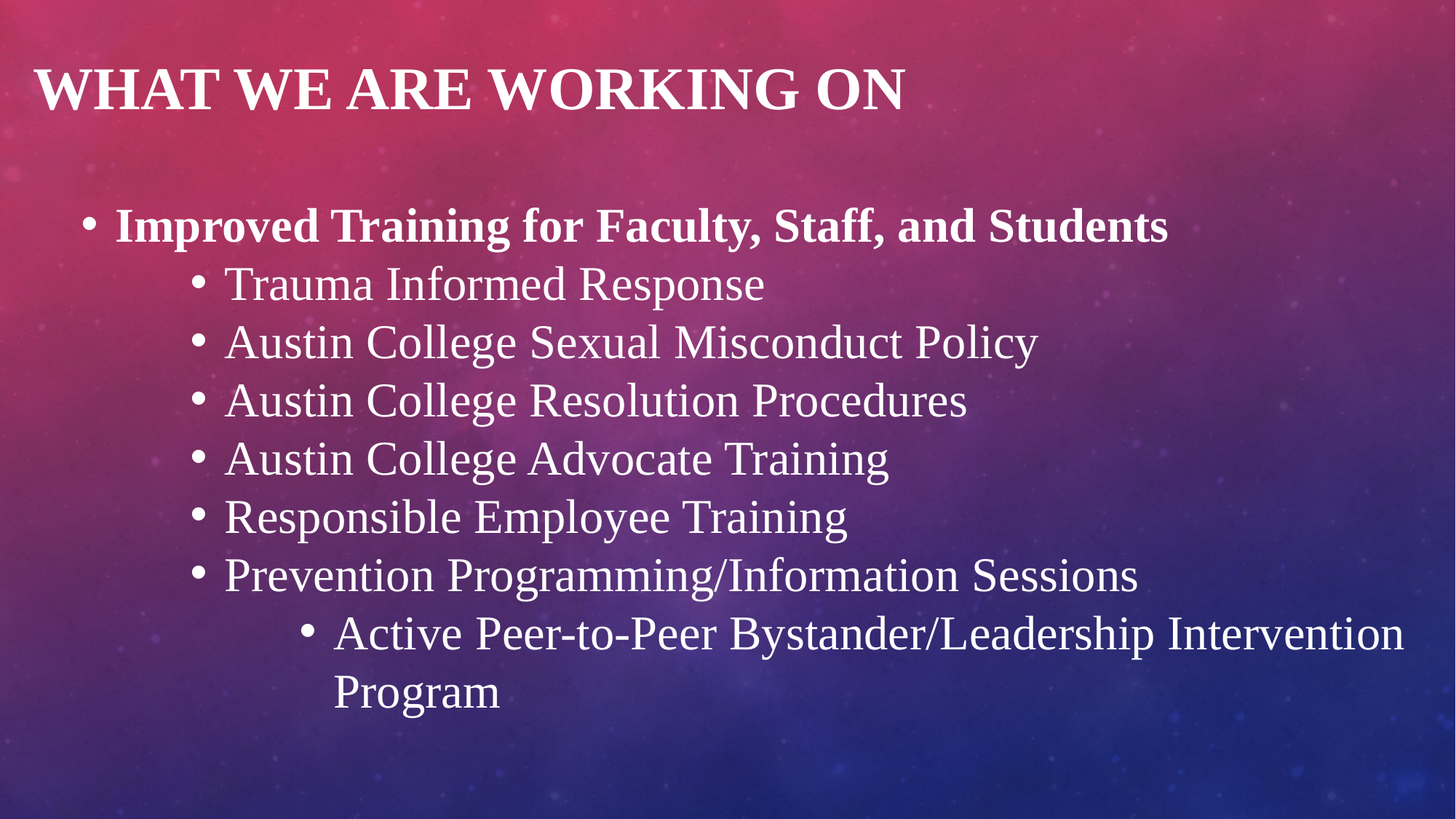

# What we are working on
Improved Training for Faculty, Staff, and Students
Trauma Informed Response
Austin College Sexual Misconduct Policy
Austin College Resolution Procedures
Austin College Advocate Training
Responsible Employee Training
Prevention Programming/Information Sessions
Active Peer-to-Peer Bystander/Leadership Intervention Program